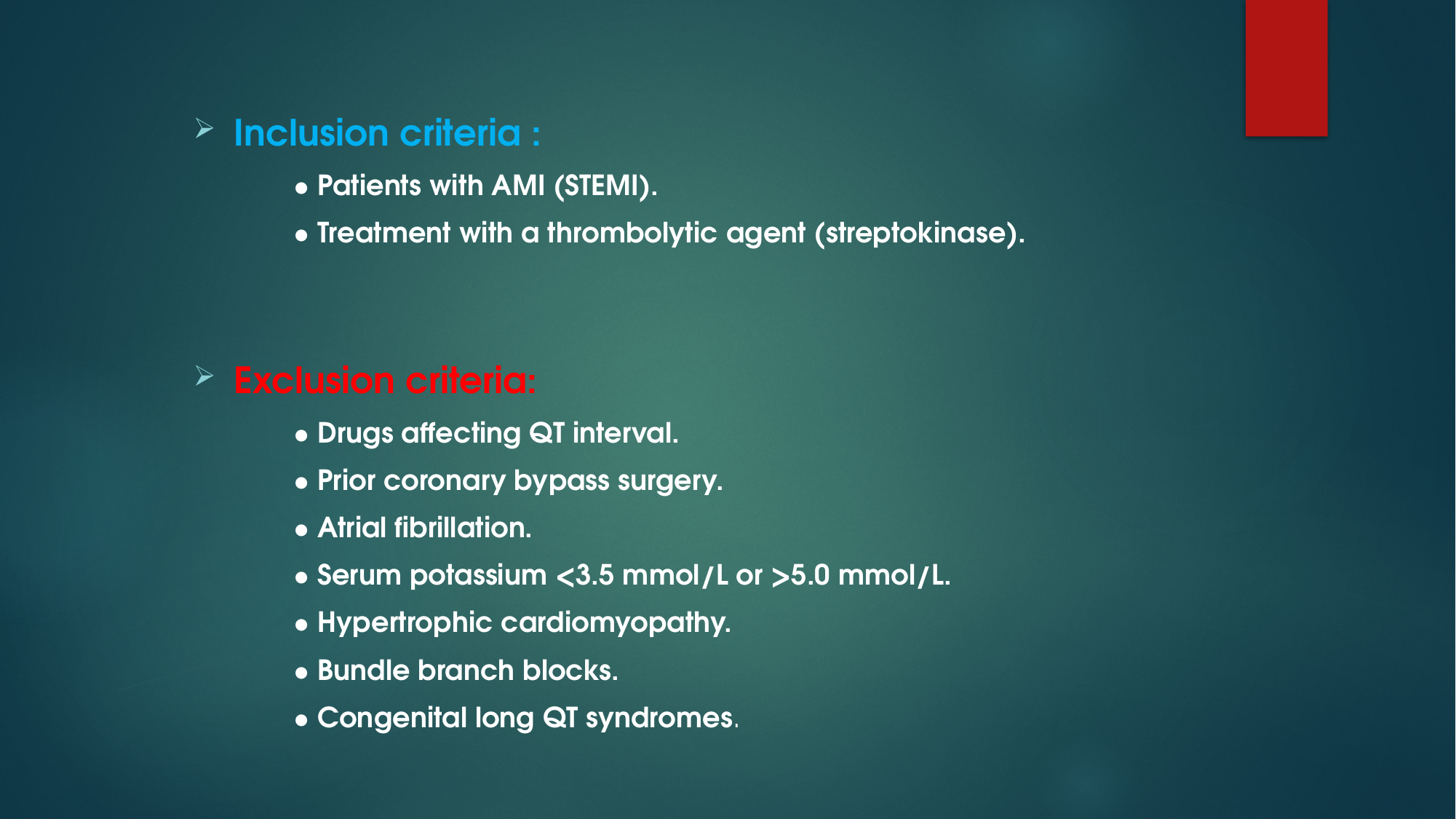

Inclusion criteria :
	• Patients with AMI (STEMI).
 	• Treatment with a thrombolytic agent (streptokinase).

Exclusion criteria:
	• Drugs affecting QT interval.
	• Prior coronary bypass surgery.
	• Atrial fibrillation.
	• Serum potassium <3.5 mmol/L or >5.0 mmol/L.
	• Hypertrophic cardiomyopathy.
	• Bundle branch blocks.
	• Congenital long QT syndromes.